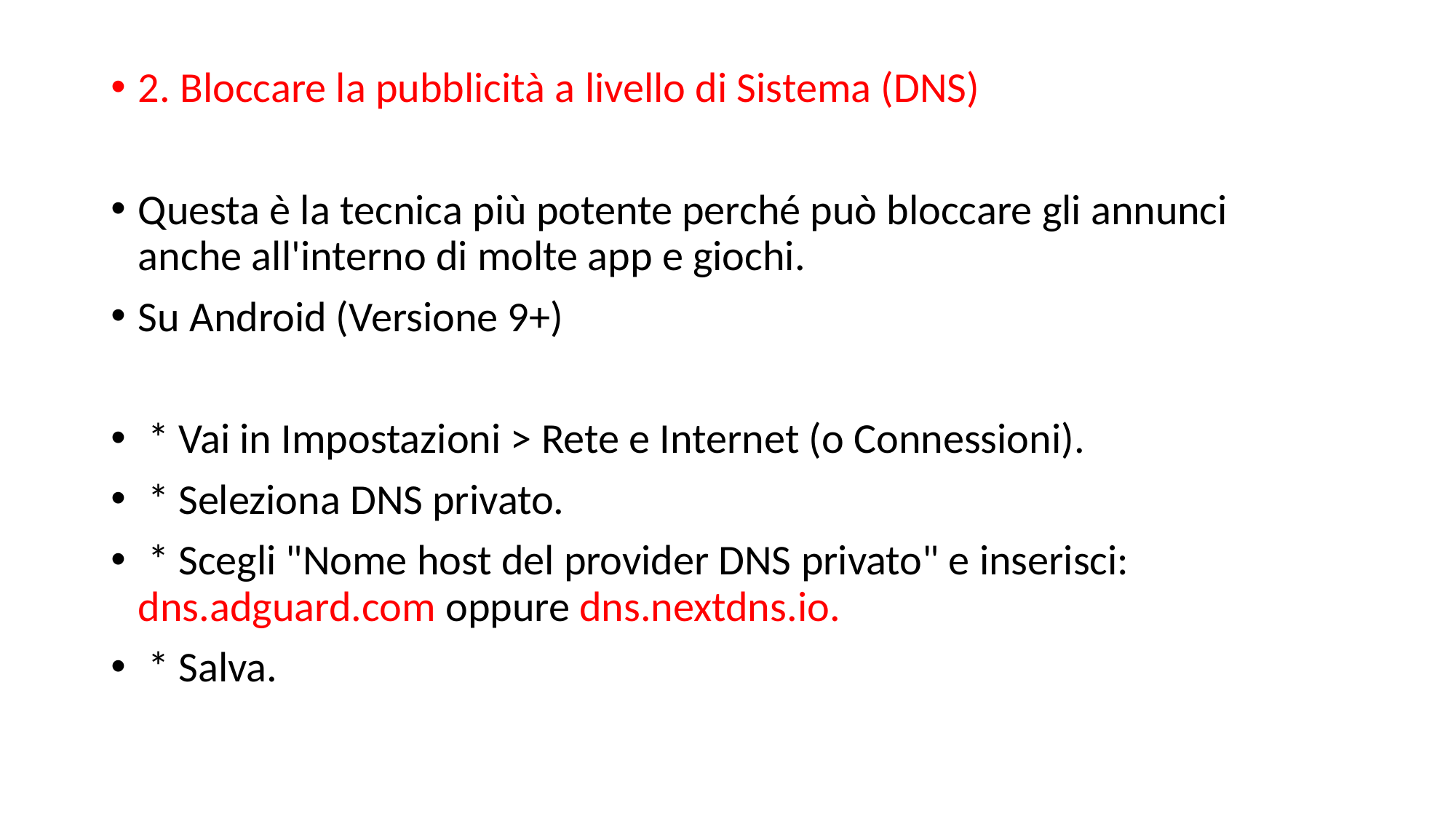

2. Bloccare la pubblicità a livello di Sistema (DNS)

Questa è la tecnica più potente perché può bloccare gli annunci anche all'interno di molte app e giochi.
Su Android (Versione 9+)

 * Vai in Impostazioni > Rete e Internet (o Connessioni).
 * Seleziona DNS privato.
 * Scegli "Nome host del provider DNS privato" e inserisci: dns.adguard.com oppure dns.nextdns.io.
 * Salva.